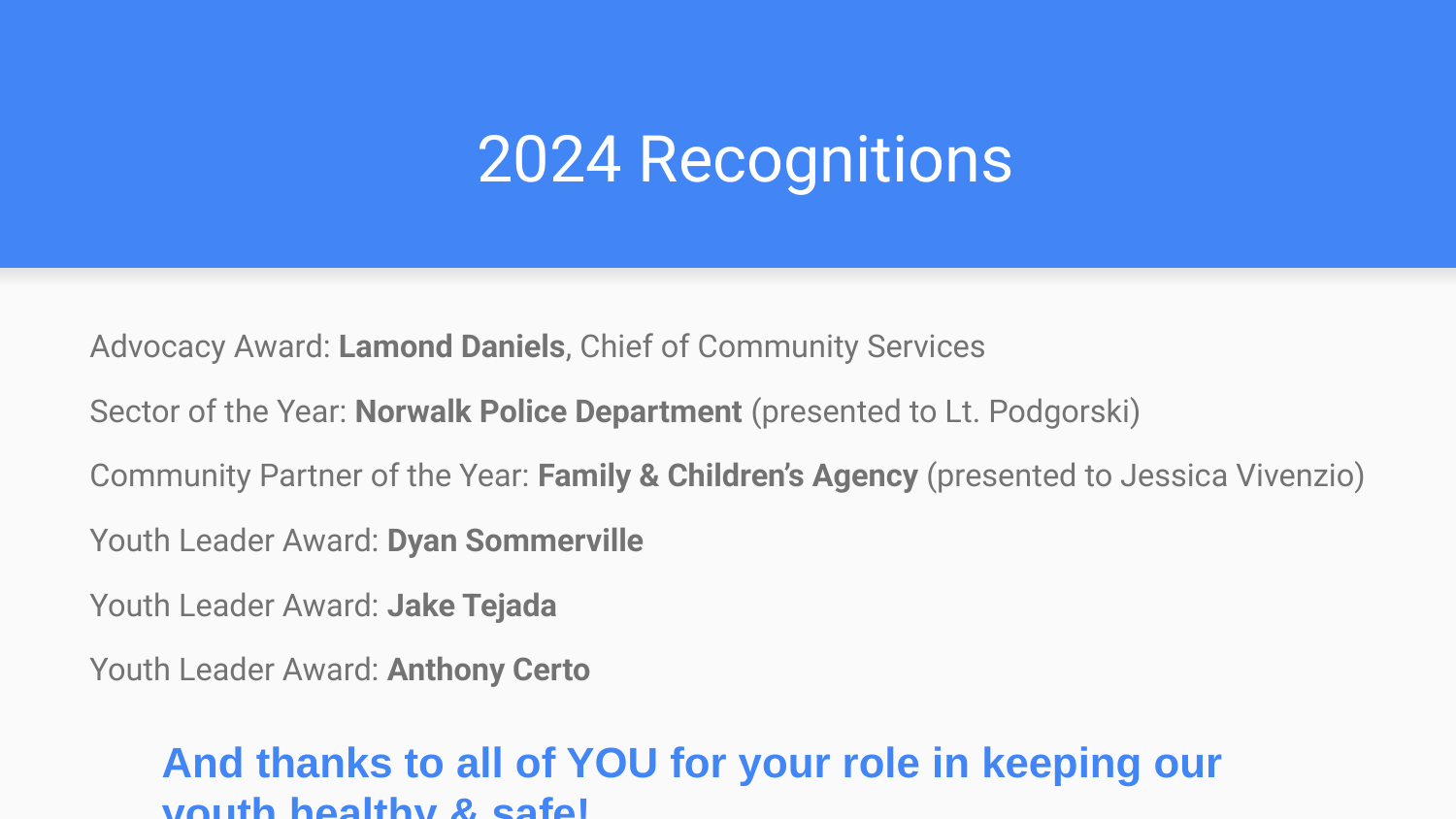

# 2024 Recognitions
Advocacy Award: Lamond Daniels, Chief of Community Services
Sector of the Year: Norwalk Police Department (presented to Lt. Podgorski)
Community Partner of the Year: Family & Children’s Agency (presented to Jessica Vivenzio)
Youth Leader Award: Dyan Sommerville
Youth Leader Award: Jake Tejada
Youth Leader Award: Anthony Certo

And thanks to all of YOU for your role in keeping our youth healthy & safe!